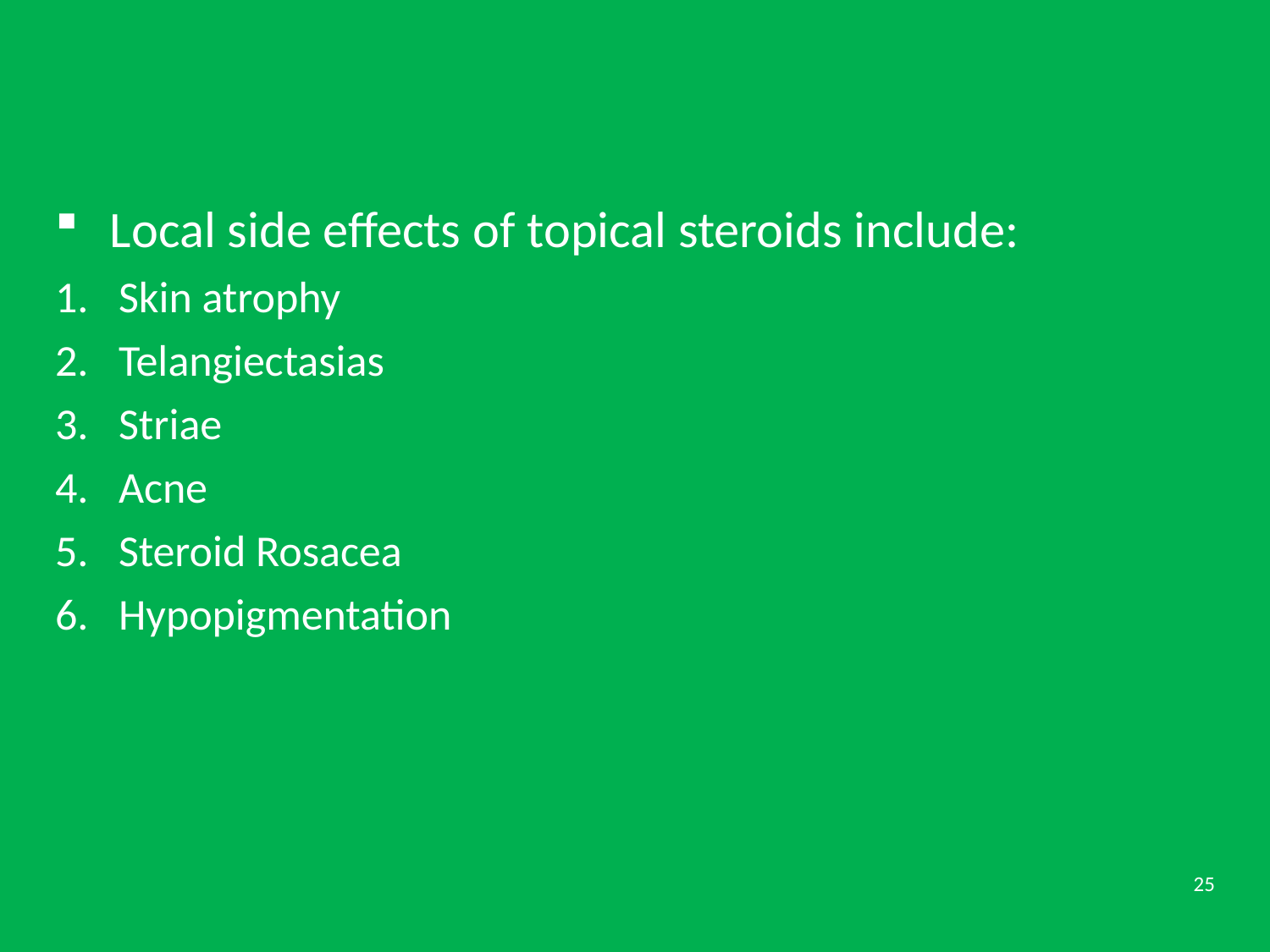

#
Local side effects of topical steroids include:
Skin atrophy
Telangiectasias
Striae
Acne
Steroid Rosacea
Hypopigmentation

25